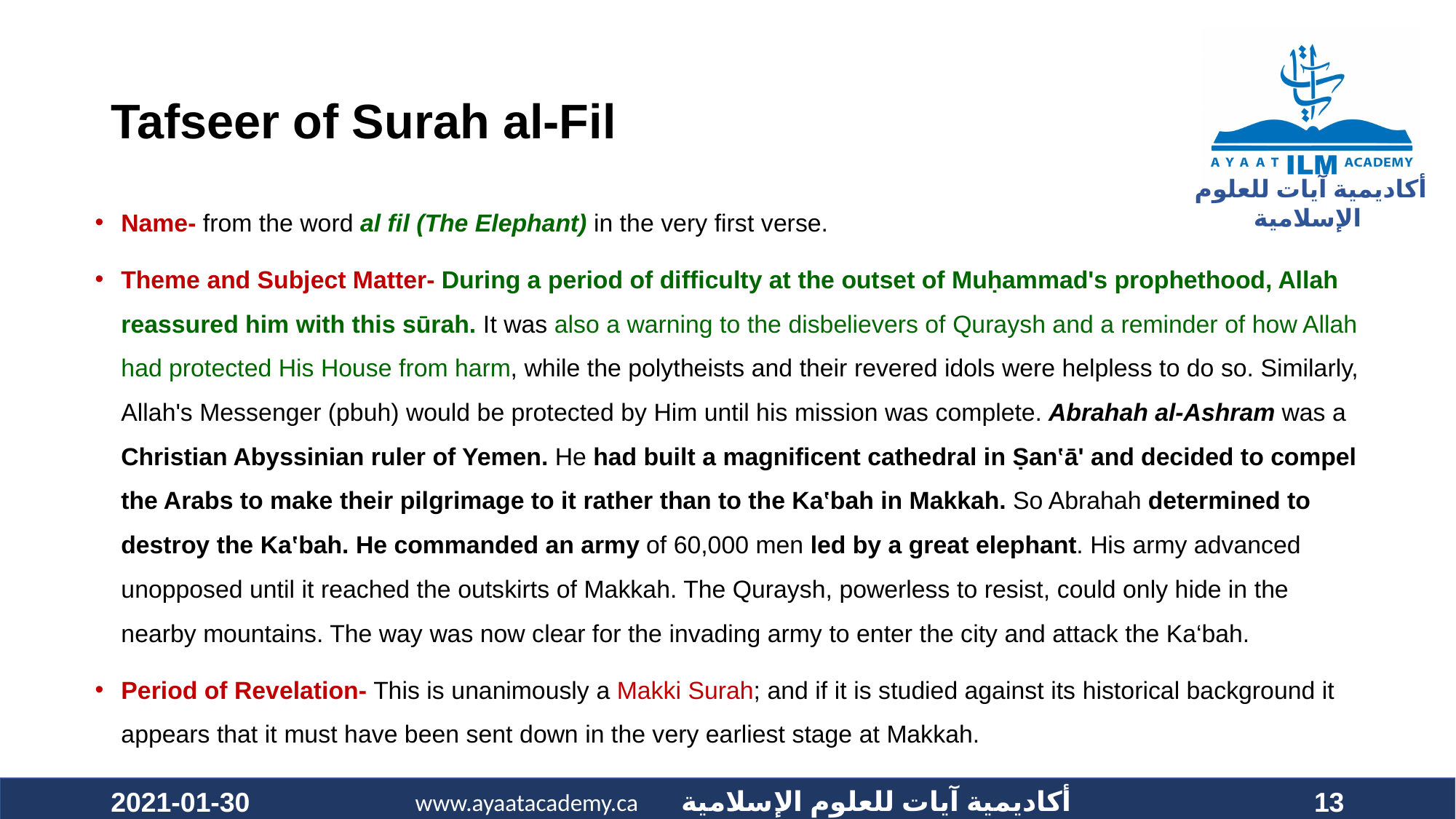

# Tafseer of Surah al-Fil
Name- from the word al fil (The Elephant) in the very first verse.
Theme and Subject Matter- During a period of difficulty at the outset of Muḥammad's prophethood, Allah reassured him with this sūrah. It was also a warning to the disbelievers of Quraysh and a reminder of how Allah had protected His House from harm, while the polytheists and their revered idols were helpless to do so. Similarly, Allah's Messenger (pbuh) would be protected by Him until his mission was complete. Abrahah al-Ashram was a Christian Abyssinian ruler of Yemen. He had built a magnificent cathedral in Ṣanʽā' and decided to compel the Arabs to make their pilgrimage to it rather than to the Kaʽbah in Makkah. So Abrahah determined to destroy the Kaʽbah. He commanded an army of 60,000 men led by a great elephant. His army advanced unopposed until it reached the outskirts of Makkah. The Quraysh, powerless to resist, could only hide in the nearby mountains. The way was now clear for the invading army to enter the city and attack the Ka‘bah.
Period of Revelation- This is unanimously a Makki Surah; and if it is studied against its historical background it appears that it must have been sent down in the very earliest stage at Makkah.
2021-01-30
13